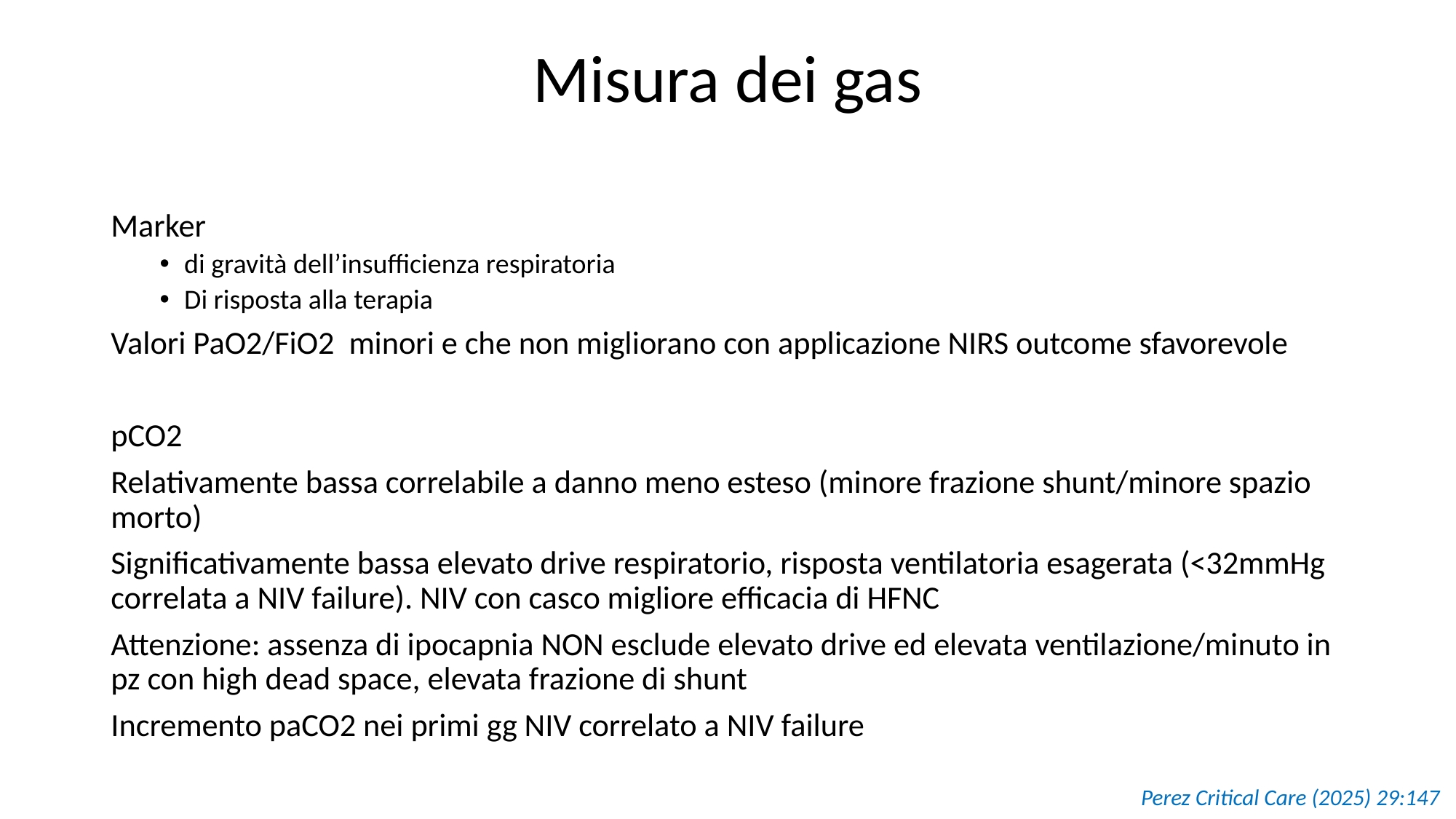

# Misura dei gas
Marker
di gravità dell’insufficienza respiratoria
Di risposta alla terapia
Valori PaO2/FiO2  minori e che non migliorano con applicazione NIRS outcome sfavorevole

pCO2
Relativamente bassa correlabile a danno meno esteso (minore frazione shunt/minore spazio morto)
Significativamente bassa elevato drive respiratorio, risposta ventilatoria esagerata (<32mmHg correlata a NIV failure). NIV con casco migliore efficacia di HFNC
Attenzione: assenza di ipocapnia NON esclude elevato drive ed elevata ventilazione/minuto in pz con high dead space, elevata frazione di shunt
Incremento paCO2 nei primi gg NIV correlato a NIV failure
Perez Critical Care (2025) 29:147